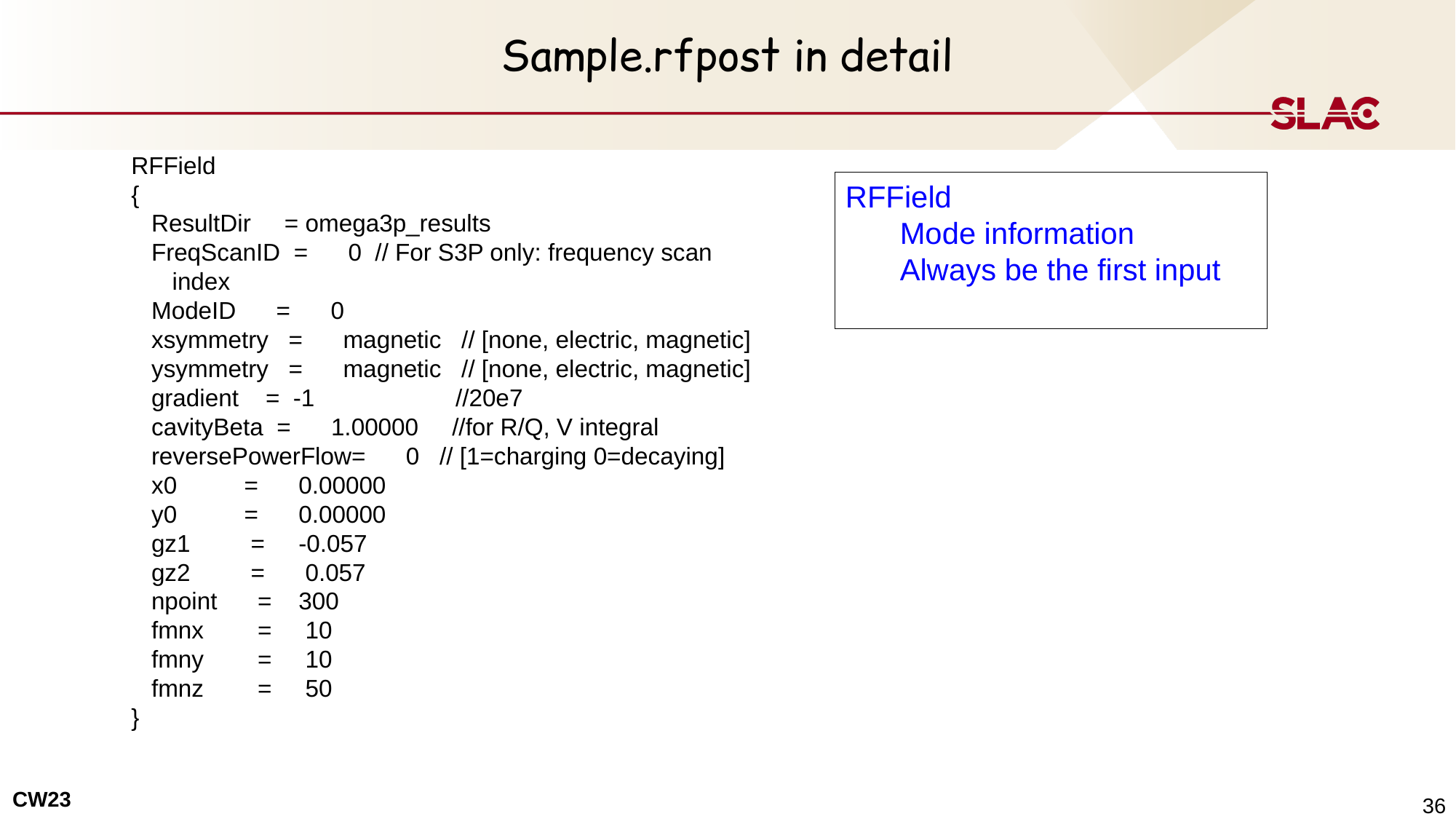

# Sample.rfpost in detail
RFField
{
   ResultDir     = omega3p_results
   FreqScanID  =      0  // For S3P only: frequency scan index
   ModeID      =      0
   xsymmetry   =      magnetic   // [none, electric, magnetic]
   ysymmetry   =      magnetic   // [none, electric, magnetic]
   gradient    =  -1                     //20e7
   cavityBeta  =      1.00000     //for R/Q, V integral
   reversePowerFlow=      0   // [1=charging 0=decaying]
   x0          =      0.00000
   y0          =      0.00000
   gz1         =     -0.057
   gz2         =      0.057
   npoint      =    300
   fmnx        =     10
   fmny        =     10
   fmnz        =     50
}

RFField
Mode information
Always be the first input

 36